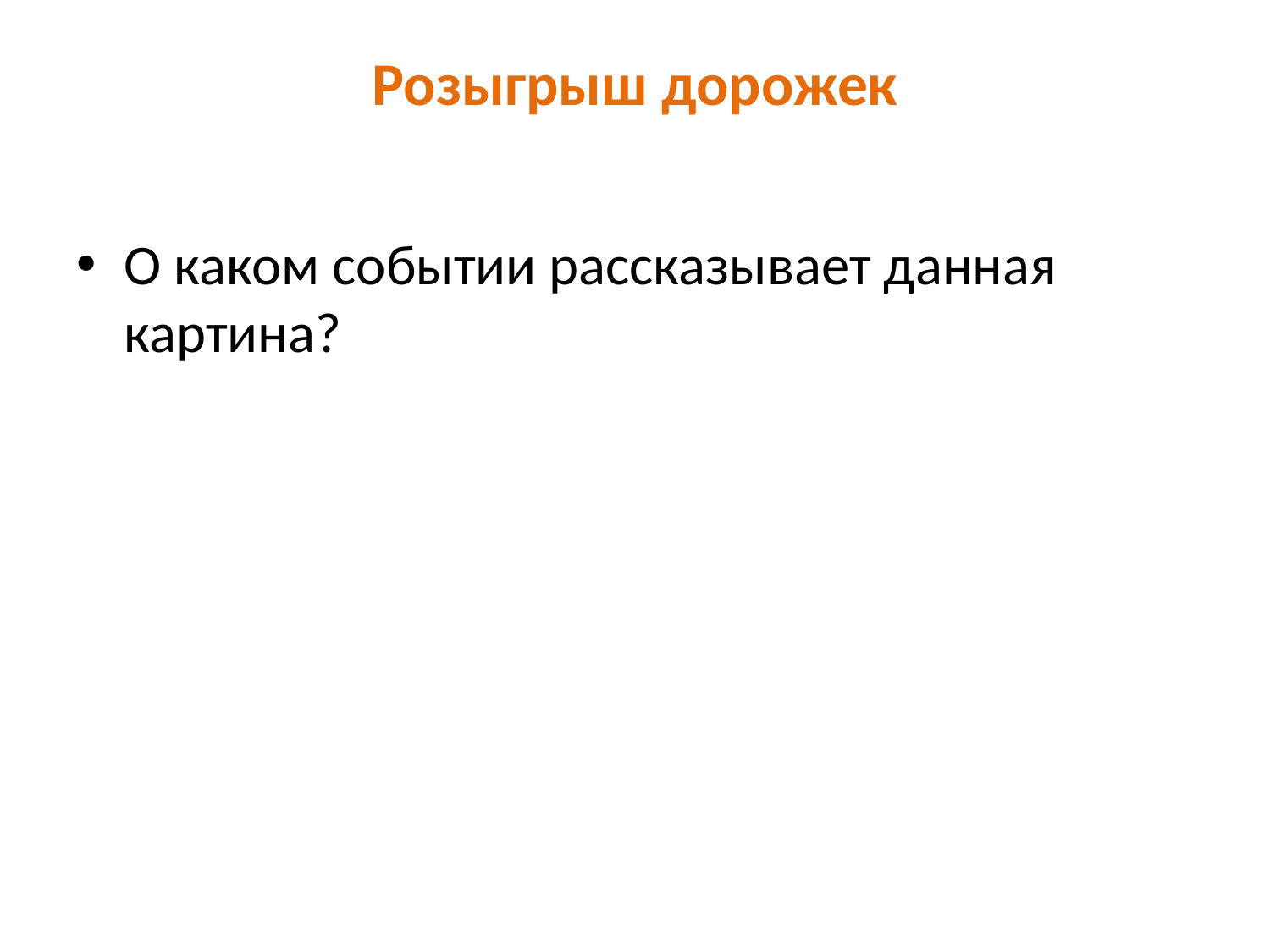

# Розыгрыш дорожек
О каком событии рассказывает данная картина?